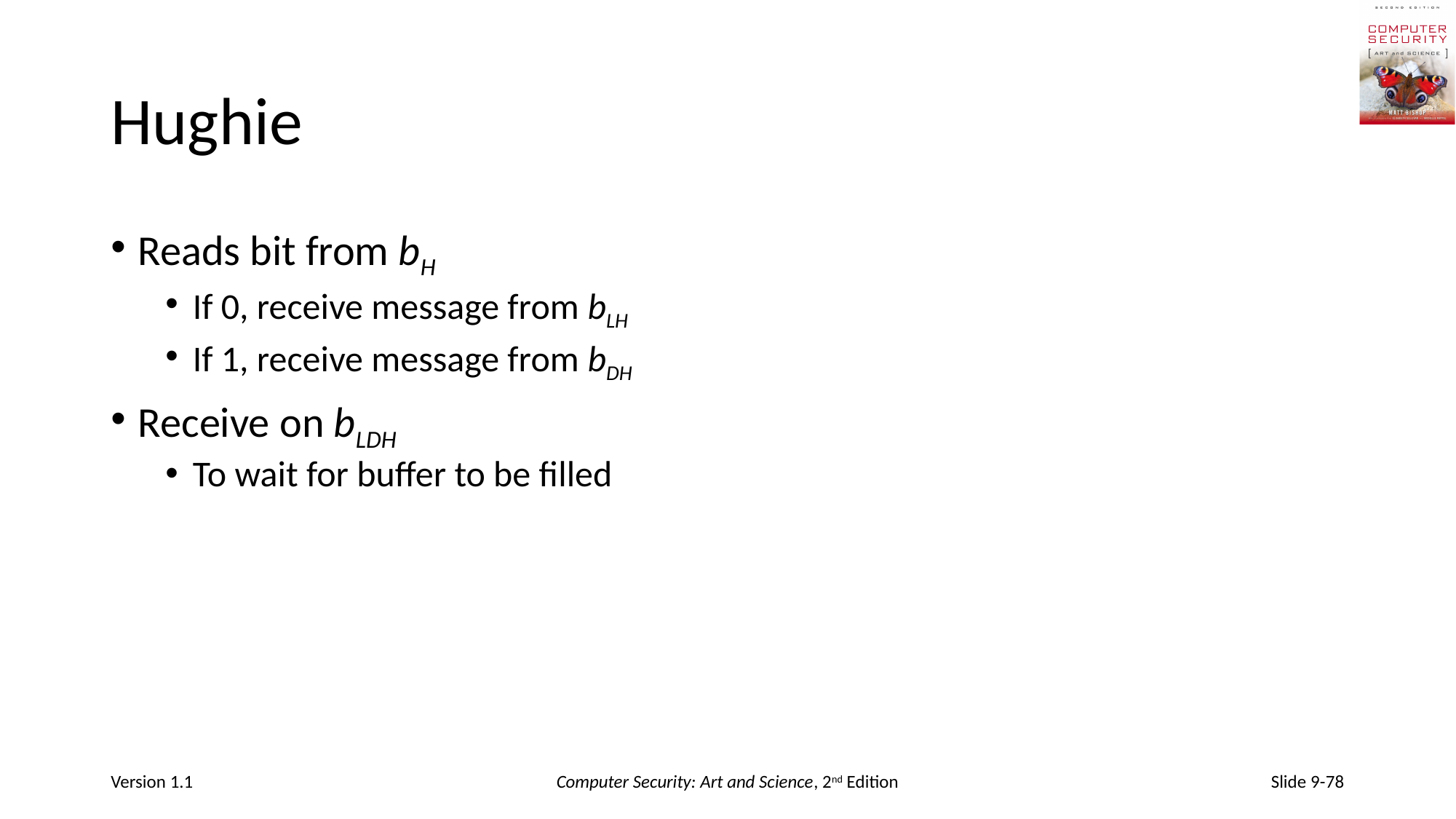

# Hughie
Reads bit from bH
If 0, receive message from bLH
If 1, receive message from bDH
Receive on bLDH
To wait for buffer to be filled
Version 1.1
Computer Security: Art and Science, 2nd Edition
Slide 9-78